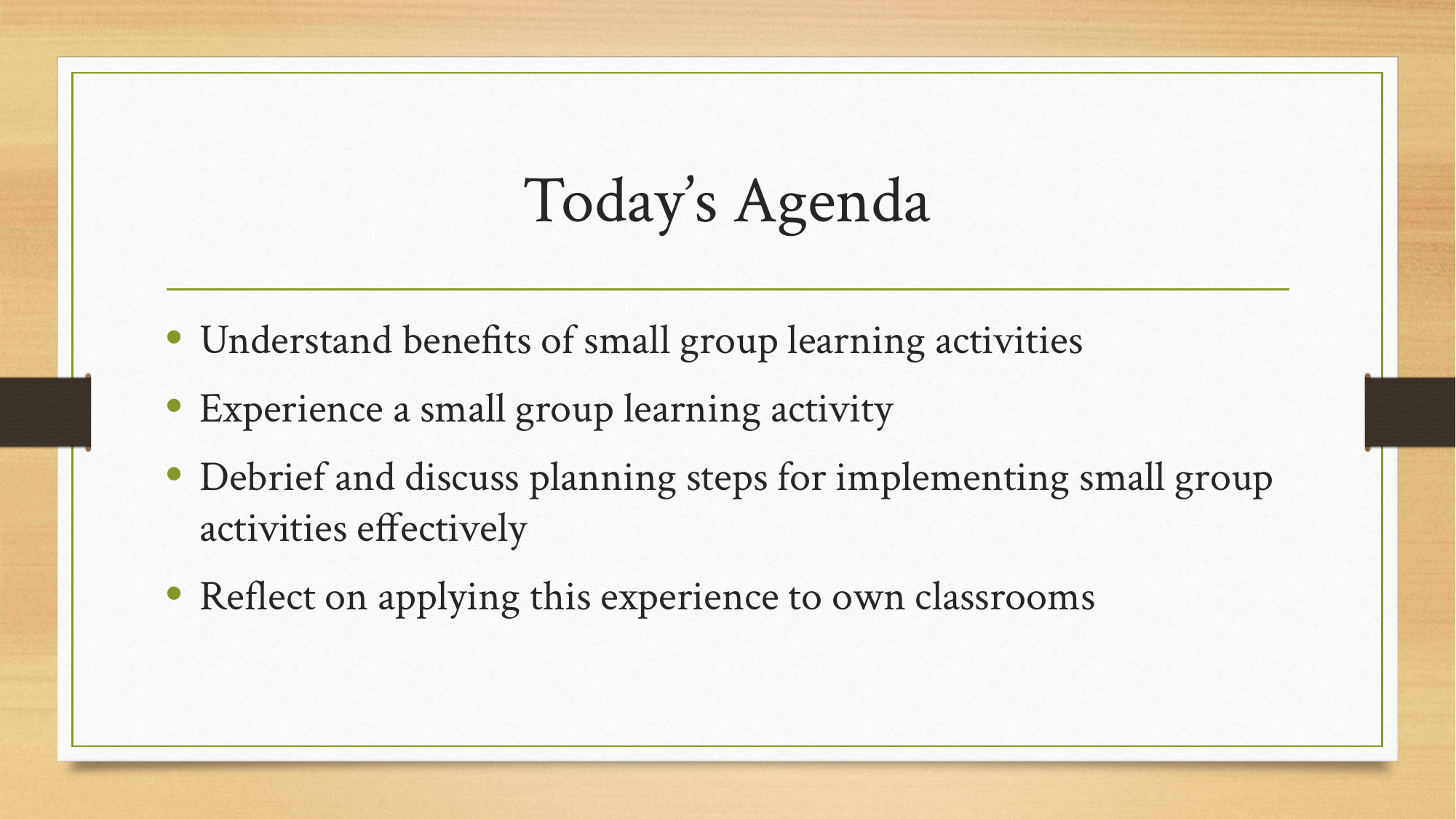

# Today’s Agenda
Understand benefits of small group learning activities
Experience a small group learning activity
Debrief and discuss planning steps for implementing small group activities effectively
Reflect on applying this experience to own classrooms